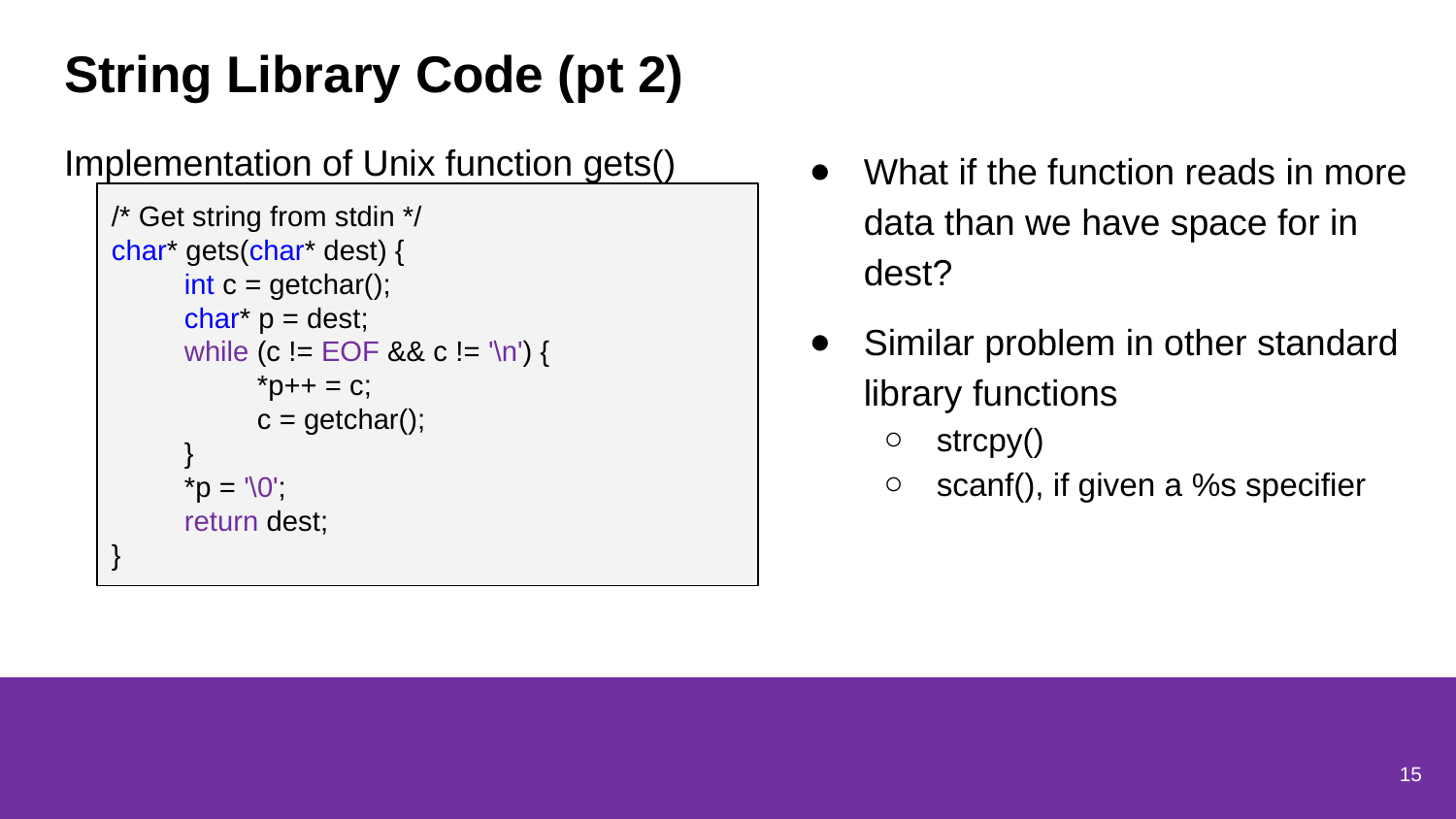

# String Library Code (pt 2)
Implementation of Unix function gets()
What if the function reads in more data than we have space for in dest?
Similar problem in other standard library functions
strcpy()
scanf(), if given a %s specifier
/* Get string from stdin */
char* gets(char* dest) {
int c = getchar();
char* p = dest;
while (c != EOF && c != '\n') {
*p++ = c;
c = getchar();
}
*p = '\0';
return dest;
}
15